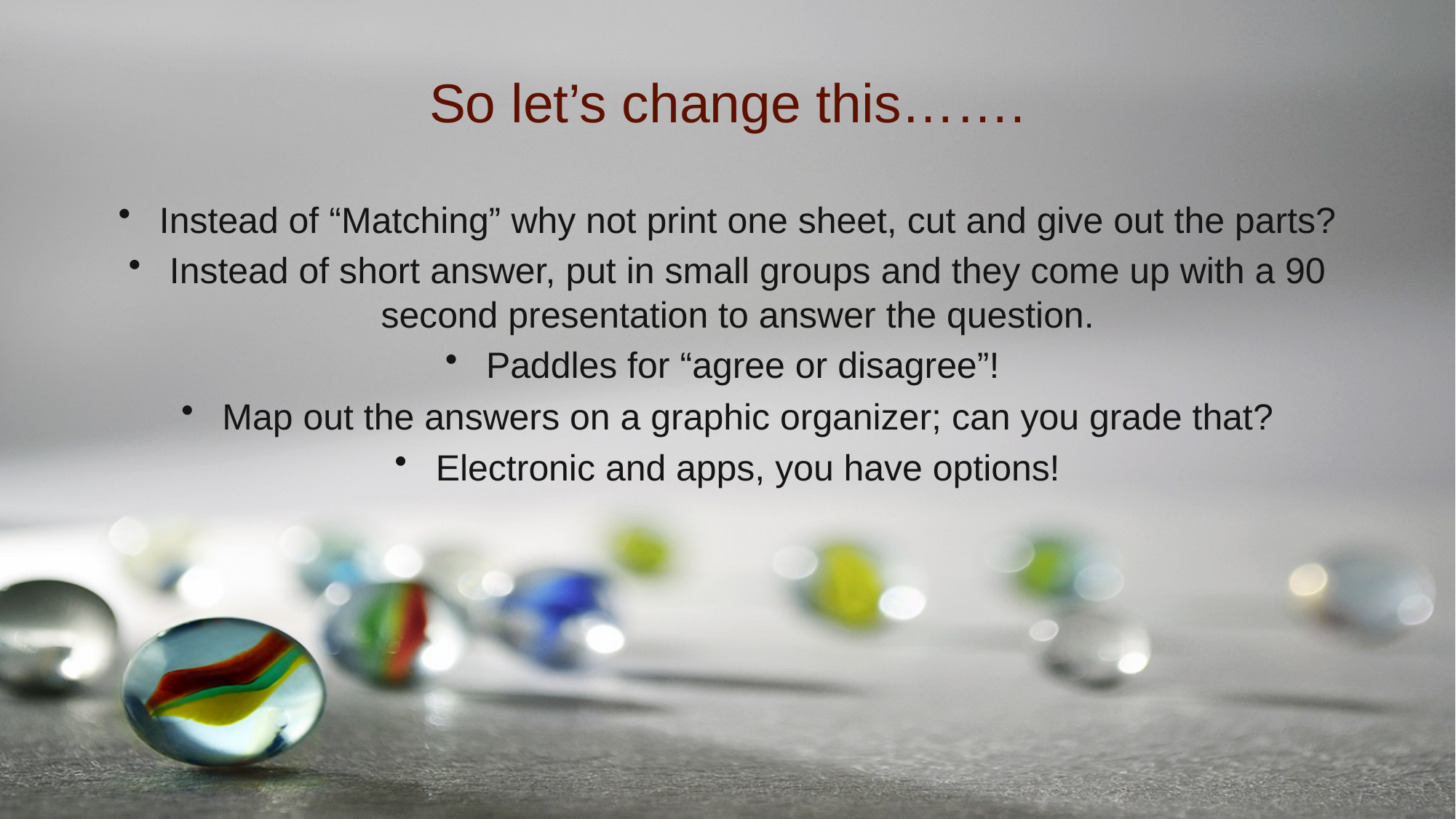

# So let’s change this…….
Instead of “Matching” why not print one sheet, cut and give out the parts?
Instead of short answer, put in small groups and they come up with a 90 second presentation to answer the question.
Paddles for “agree or disagree”!
Map out the answers on a graphic organizer; can you grade that?
Electronic and apps, you have options!